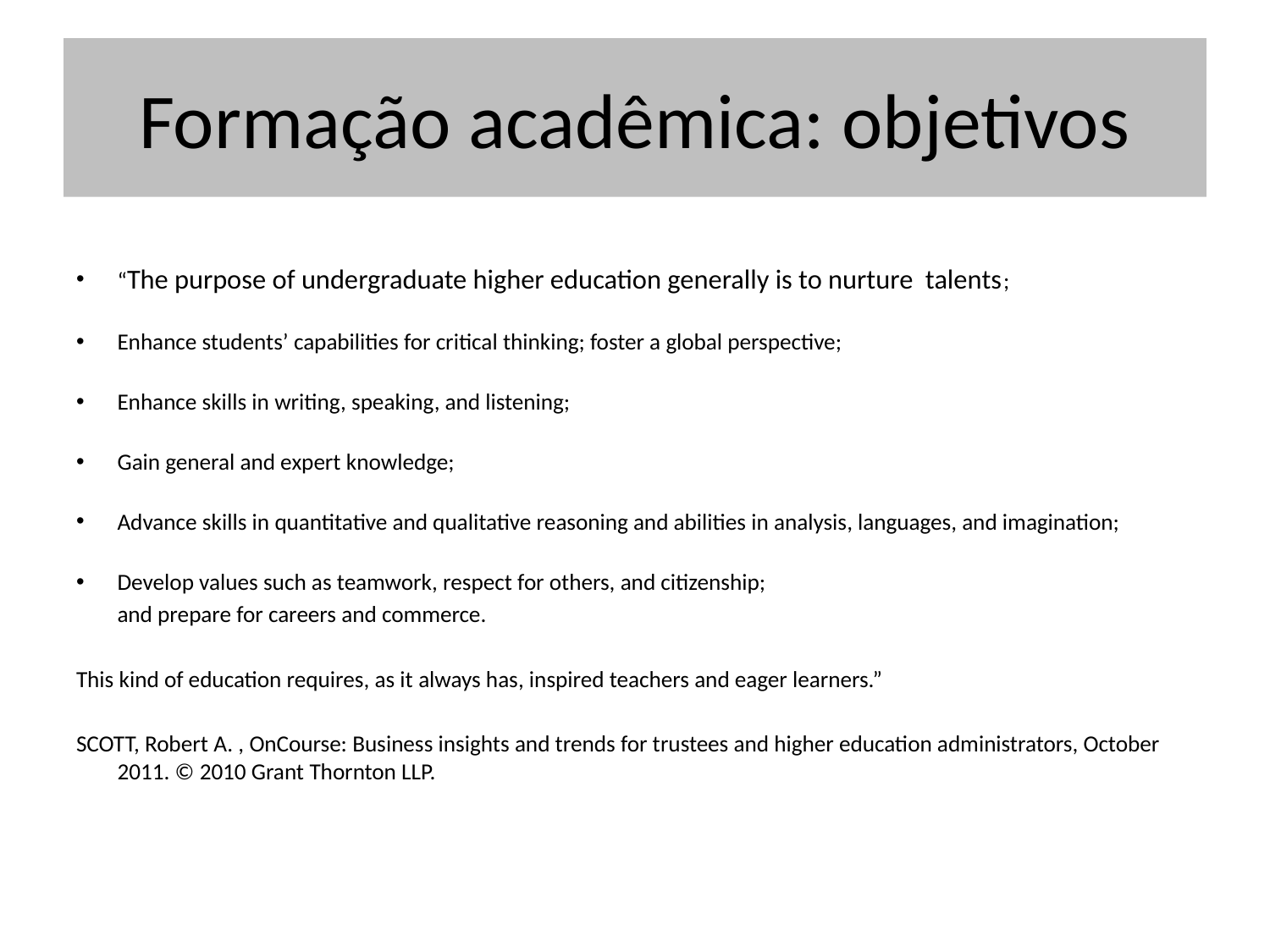

# Formação acadêmica: objetivos

“The purpose of undergraduate higher education generally is to nurture  talents;
Enhance students’ capabilities for critical thinking; foster a global perspective;
Enhance skills in writing, speaking, and listening;
Gain general and expert knowledge;
Advance skills in quantitative and qualitative reasoning and abilities in analysis, languages, and imagination;
Develop values such as teamwork, respect for others, and citizenship;
	and prepare for careers and commerce.

This kind of education requires, as it always has, inspired teachers and eager learners.”

SCOTT, Robert A. , OnCourse: Business insights and trends for trustees and higher education administrators, October 2011. © 2010 Grant Thornton LLP.